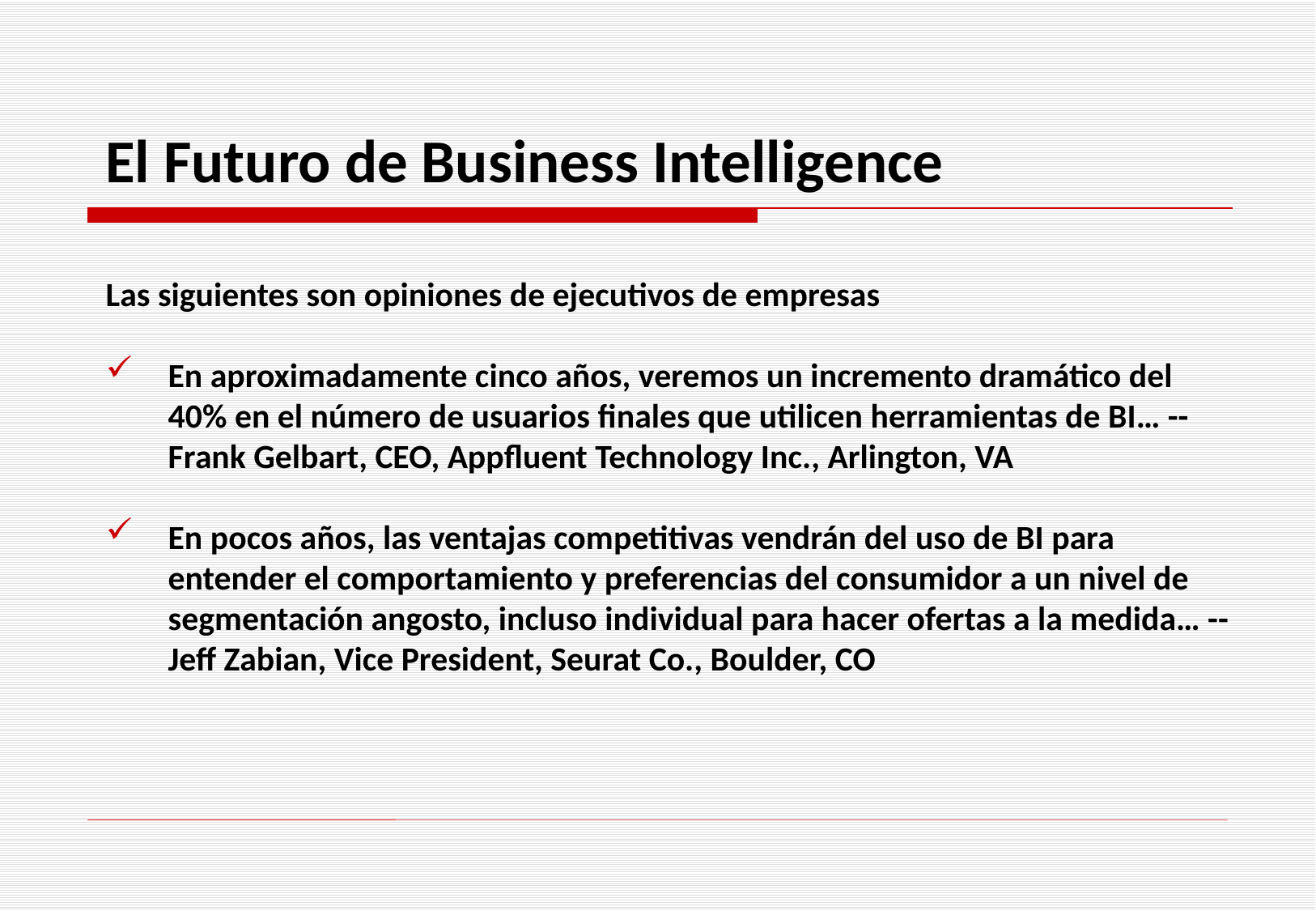

El Futuro de Business Intelligence

Las siguientes son opiniones de ejecutivos de empresas

En aproximadamente cinco años, veremos un incremento dramático del 40% en el número de usuarios finales que utilicen herramientas de BI… --Frank Gelbart, CEO, Appfluent Technology Inc., Arlington, VA

En pocos años, las ventajas competitivas vendrán del uso de BI para entender el comportamiento y preferencias del consumidor a un nivel de segmentación angosto, incluso individual para hacer ofertas a la medida… --Jeff Zabian, Vice President, Seurat Co., Boulder, CO